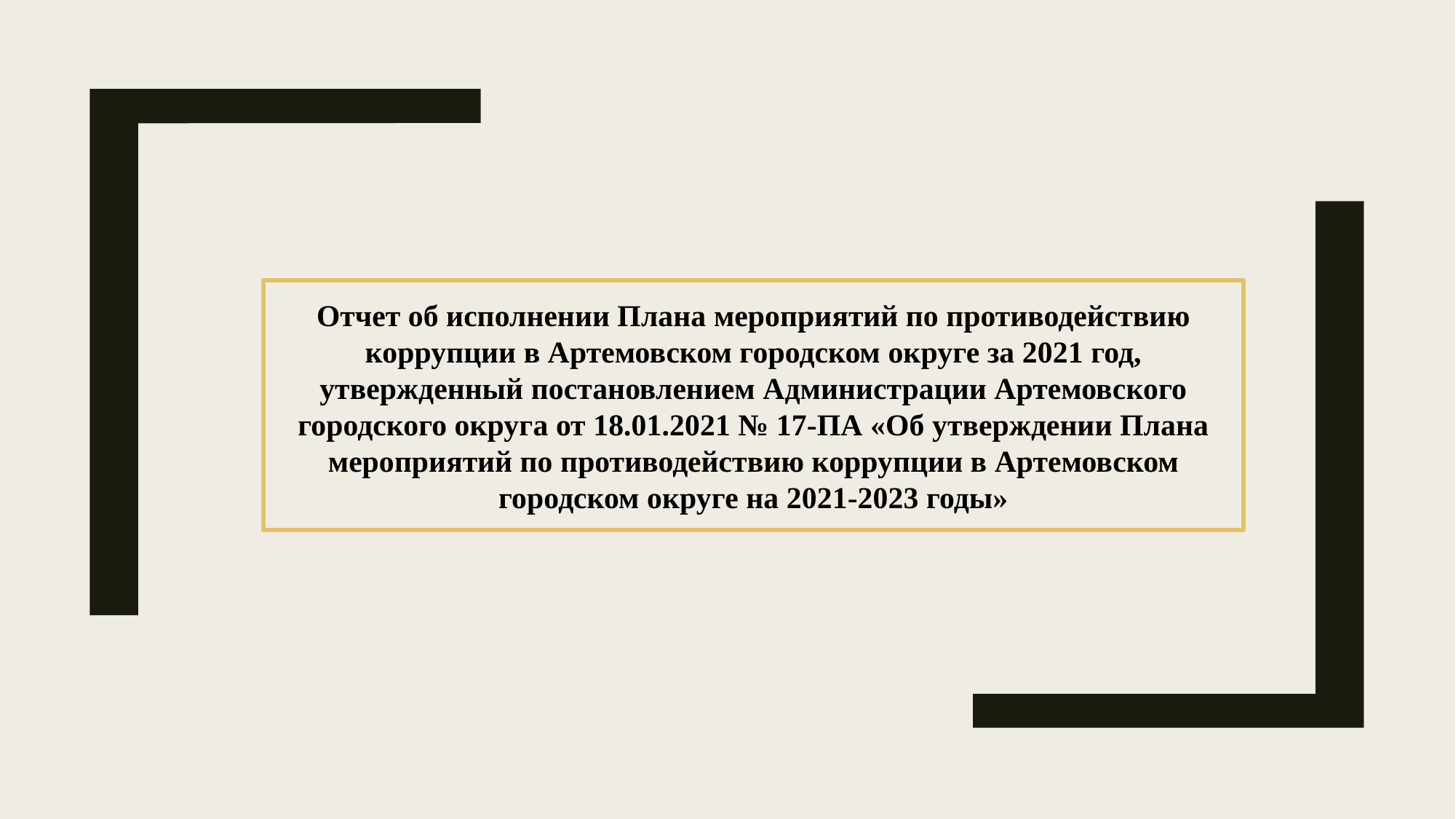

Отчет об исполнении Плана мероприятий по противодействию коррупции в Артемовском городском округе за 2021 год, утвержденный постановлением Администрации Артемовского городского округа от 18.01.2021 № 17-ПА «Об утверждении Плана мероприятий по противодействию коррупции в Артемовском городском округе на 2021-2023 годы»